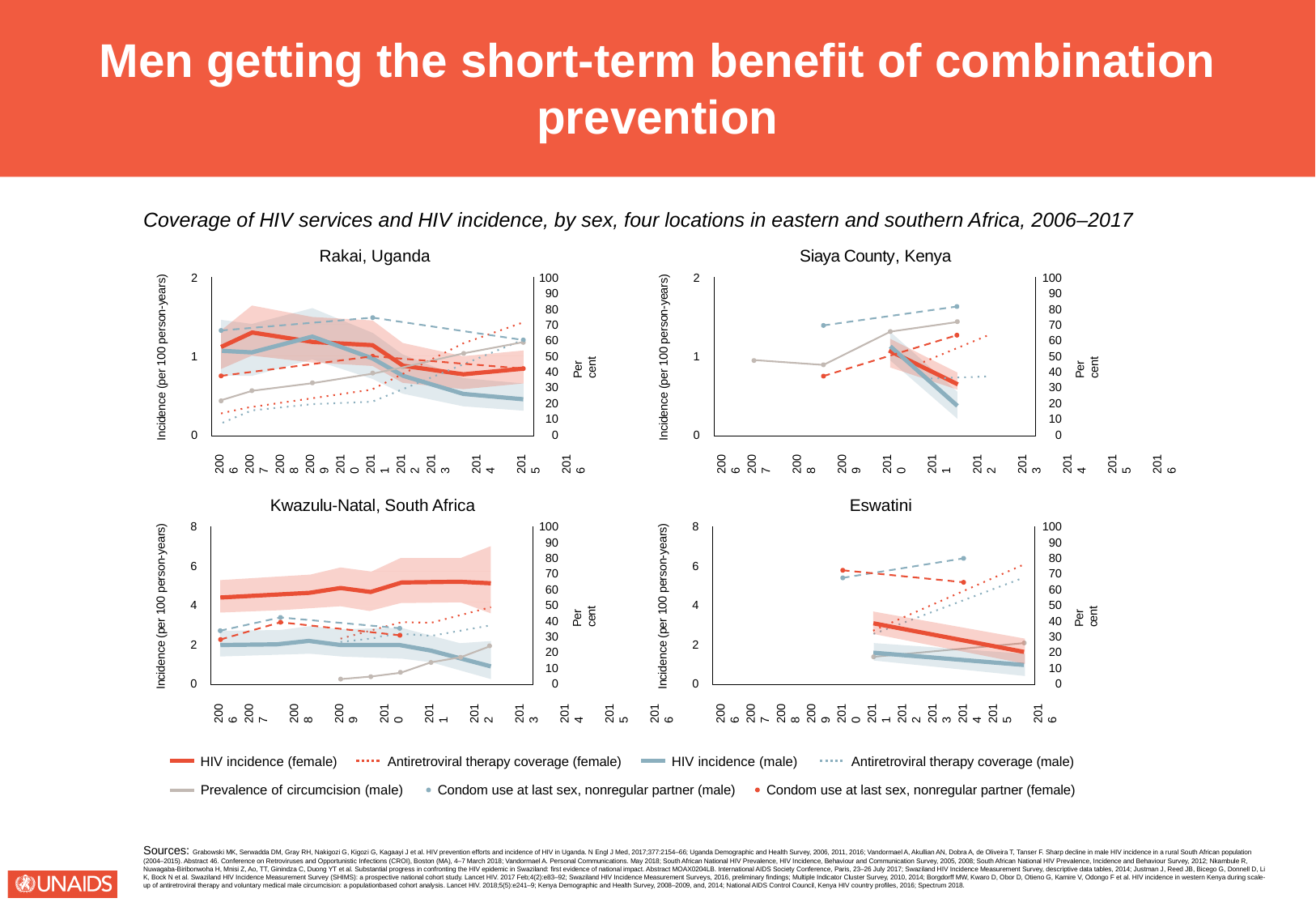

Men getting the short-term benefit of combination prevention
Coverage of HIV services and HIV incidence, by sex, four locations in eastern and southern Africa, 2006–2017
Rakai, Uganda
Siaya County, Kenya
100
90
80
70
60
50
40
30
20
10
0
100
90
80
70
60
50
40
30
20
10
0
2
2
Incidence (per 100 person-years)
Incidence (per 100 person-years)

Per cent
Per cent

1
1

0
0
2006
2007

2008

2009

2010

2011

2012

2013

2014

2015

2016
2006
2007
2008
2009
2010
2011
2012
2013

2014

2015

2016
Kwazulu-Natal, South Africa
Eswatini
100
90
80
70
60
50
40
30
20
10
0
100
90
80
70
60
50
40
30
20
10
0
8
8
Incidence (per 100 person-years)
Incidence (per 100 person-years)

6
6

Per cent
Per cent
4
4

2
2

0
0

2006
2007

2008

2009

2010

2011

2012

2013

2014

2015

2016
2006
2007
2008
2009
2010
2011
2012
2013
2014
2015

2016
HIV incidence (female)
Antiretroviral therapy coverage (female)
HIV incidence (male)
Antiretroviral therapy coverage (male)
Prevalence of circumcision (male)
Condom use at last sex, nonregular partner (male)
Condom use at last sex, nonregular partner (female)

Sources: Grabowski MK, Serwadda DM, Gray RH, Nakigozi G, Kigozi G, Kagaayi J et al. HIV prevention efforts and incidence of HIV in Uganda. N Engl J Med, 2017;377:2154–66; Uganda Demographic and Health Survey, 2006, 2011, 2016; Vandormael A, Akullian AN, Dobra A, de Oliveira T, Tanser F. Sharp decline in male HIV incidence in a rural South African population (2004–2015). Abstract 46. Conference on Retroviruses and Opportunistic Infections (CROI), Boston (MA), 4–7 March 2018; Vandormael A. Personal Communications. May 2018; South African National HIV Prevalence, HIV Incidence, Behaviour and Communication Survey, 2005, 2008; South African National HIV Prevalence, Incidence and Behaviour Survey, 2012; Nkambule R, Nuwagaba-Biribonwoha H, Mnisi Z, Ao, TT, Ginindza C, Duong YT et al. Substantial progress in confronting the HIV epidemic in Swaziland: first evidence of national impact. Abstract MOAX0204LB. International AIDS Society Conference, Paris, 23–26 July 2017; Swaziland HIV Incidence Measurement Survey, descriptive data tables, 2014; Justman J, Reed JB, Bicego G, Donnell D, Li K, Bock N et al. Swaziland HIV Incidence Measurement Survey (SHIMS): a prospective national cohort study. Lancet HIV. 2017 Feb;4(2):e83–92; Swaziland HIV Incidence Measurement Surveys, 2016, preliminary findings; Multiple Indicator Cluster Survey, 2010, 2014; Borgdorff MW, Kwaro D, Obor D, Otieno G, Kamire V, Odongo F et al. HIV incidence in western Kenya during scale-up of antiretroviral therapy and voluntary medical male circumcision: a populationbased cohort analysis. Lancet HIV. 2018;5(5):e241–9; Kenya Demographic and Health Survey, 2008–2009, and, 2014; National AIDS Control Council, Kenya HIV country profiles, 2016; Spectrum 2018.